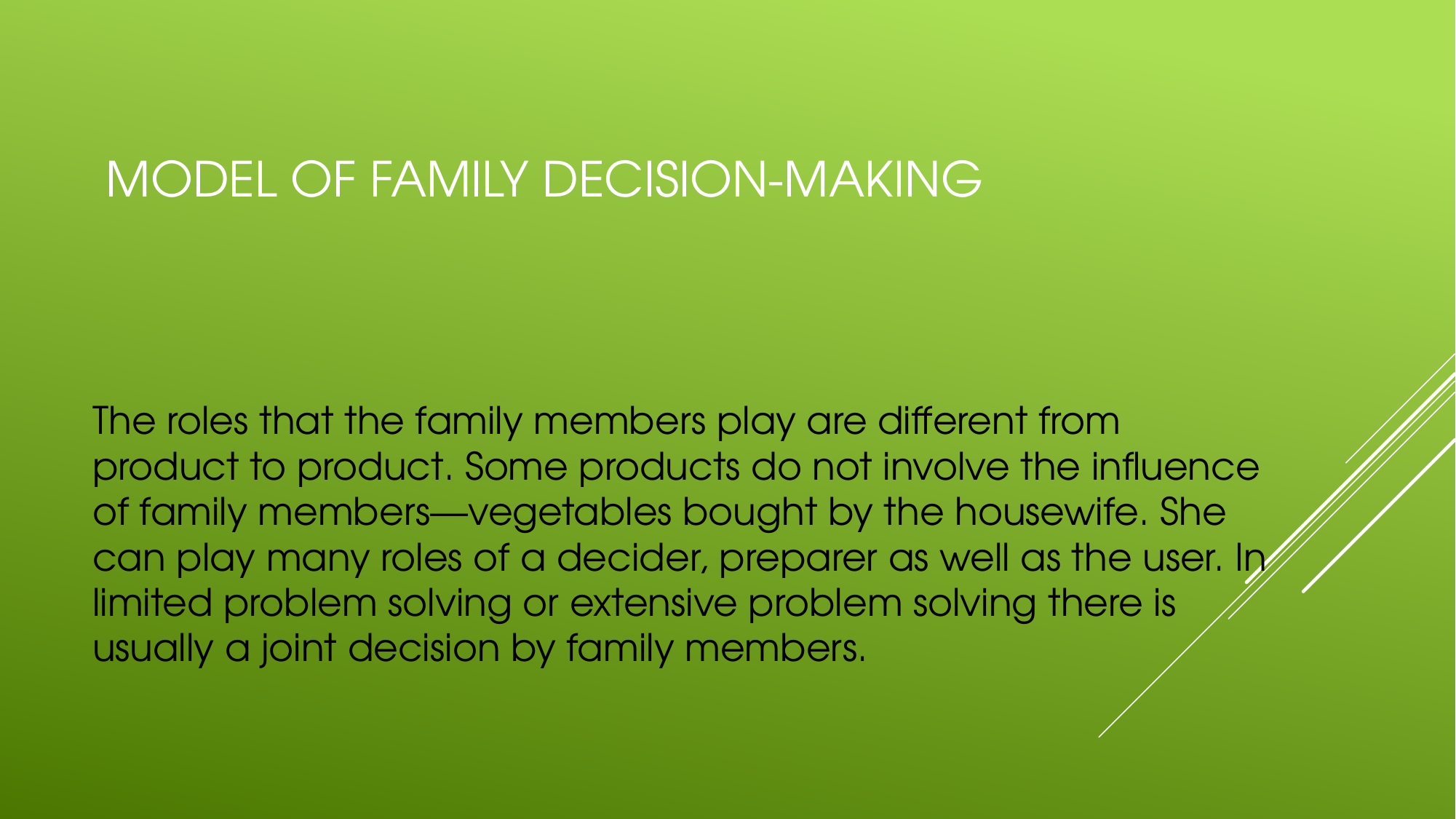

# Model of Family Decision-making
The roles that the family members play are different from product to product. Some products do not involve the influence of family members—vegetables bought by the housewife. She can play many roles of a decider, preparer as well as the user. In limited problem solving or extensive problem solving there is usually a joint decision by family members.